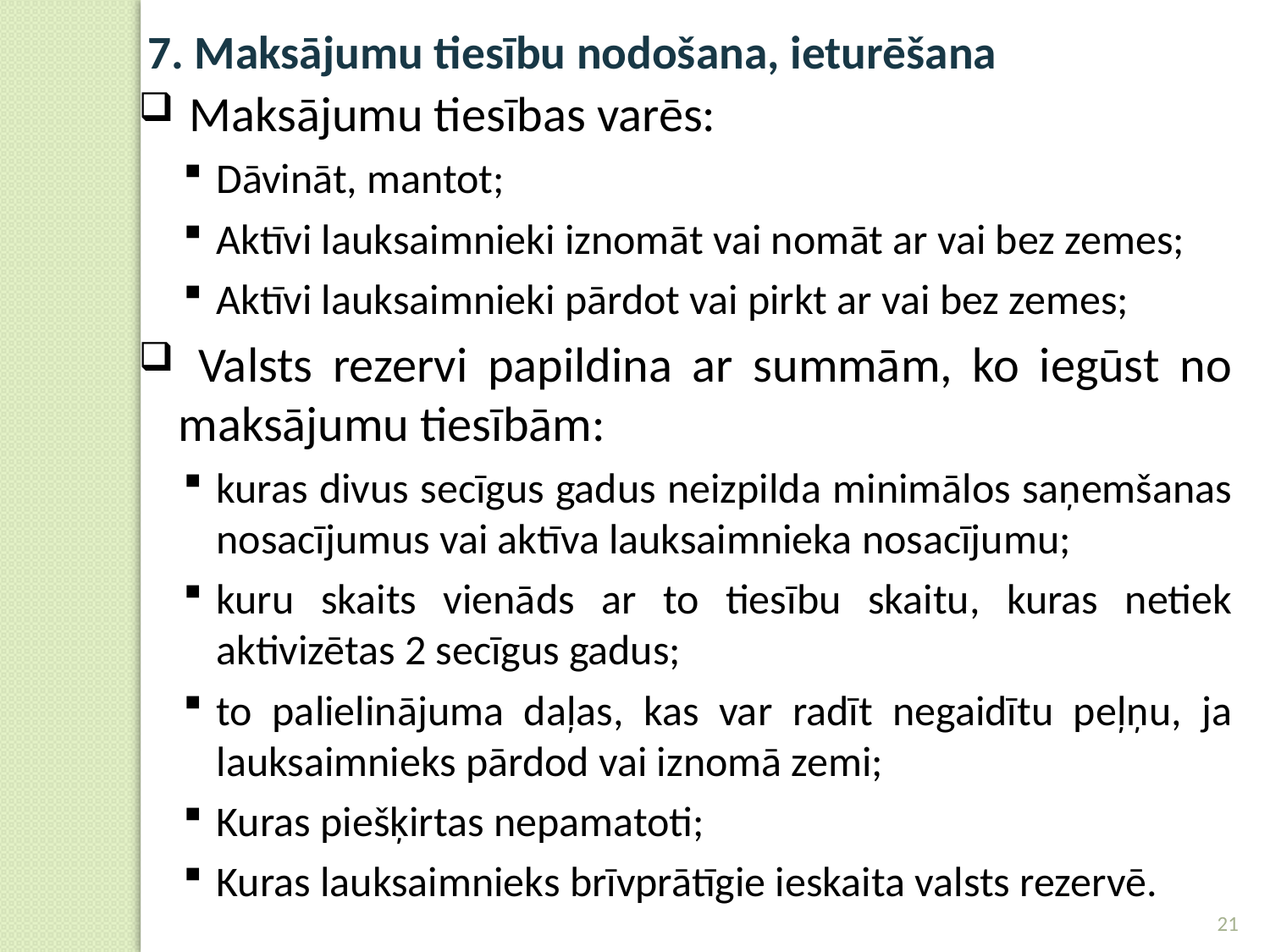

7. Maksājumu tiesību nodošana, ieturēšana
 Maksājumu tiesības varēs:
Dāvināt, mantot;
Aktīvi lauksaimnieki iznomāt vai nomāt ar vai bez zemes;
Aktīvi lauksaimnieki pārdot vai pirkt ar vai bez zemes;
 Valsts rezervi papildina ar summām, ko iegūst no maksājumu tiesībām:
kuras divus secīgus gadus neizpilda minimālos saņemšanas nosacījumus vai aktīva lauksaimnieka nosacījumu;
kuru skaits vienāds ar to tiesību skaitu, kuras netiek aktivizētas 2 secīgus gadus;
to palielinājuma daļas, kas var radīt negaidītu peļņu, ja lauksaimnieks pārdod vai iznomā zemi;
Kuras piešķirtas nepamatoti;
Kuras lauksaimnieks brīvprātīgie ieskaita valsts rezervē.

21